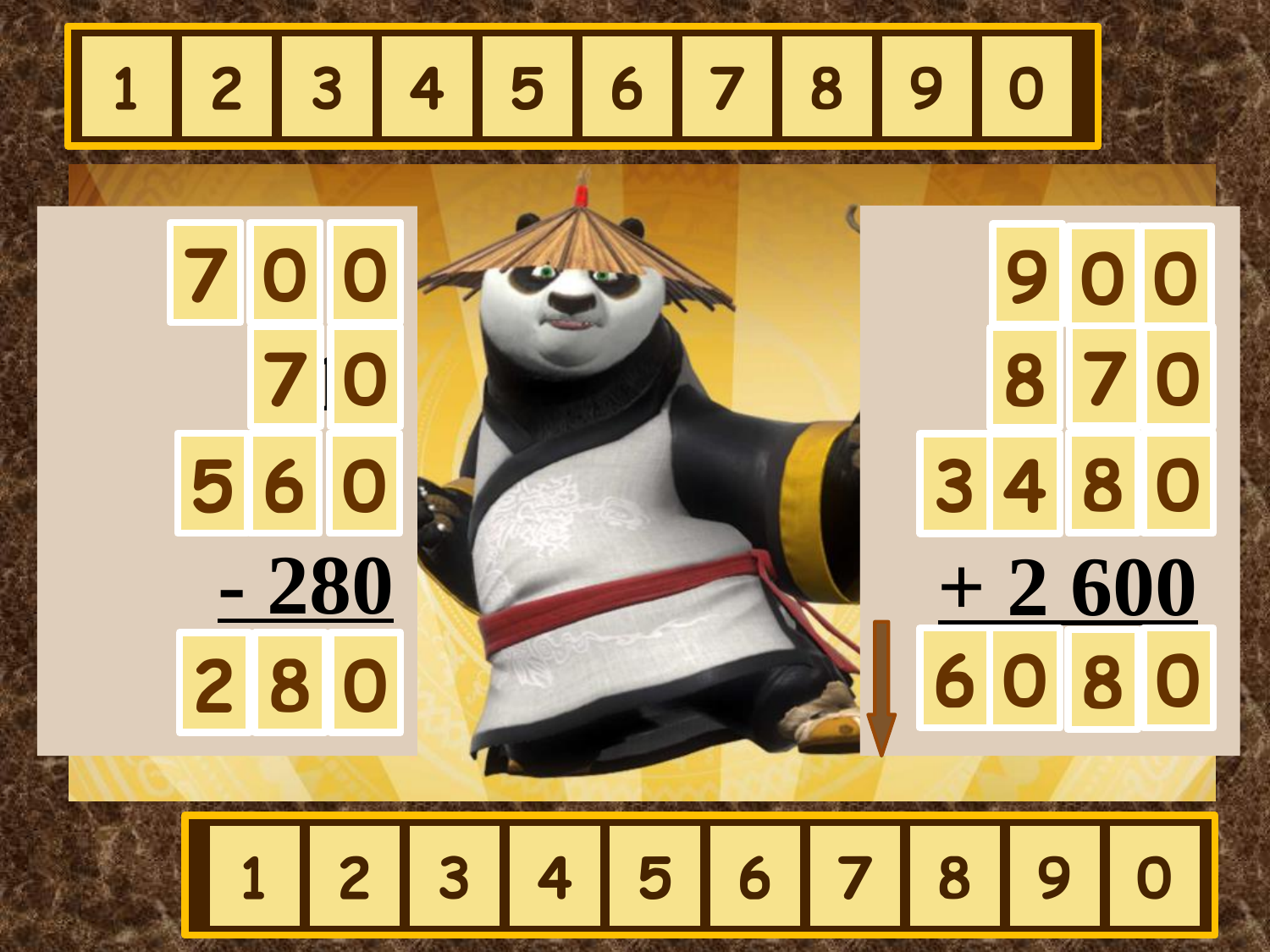

1
2
3
4
5
6
7
8
9
0
7200 : 8
- 30
· 4
+ 2 600
?
530 +170
: 10
· 8
- 280
?
7
0
0
9
0
0

7
7
0
0
8
8
0
5
6
0
3
4

6
0
0
8
2
8
0
1
2
3
4
5
6
7
8
9
0